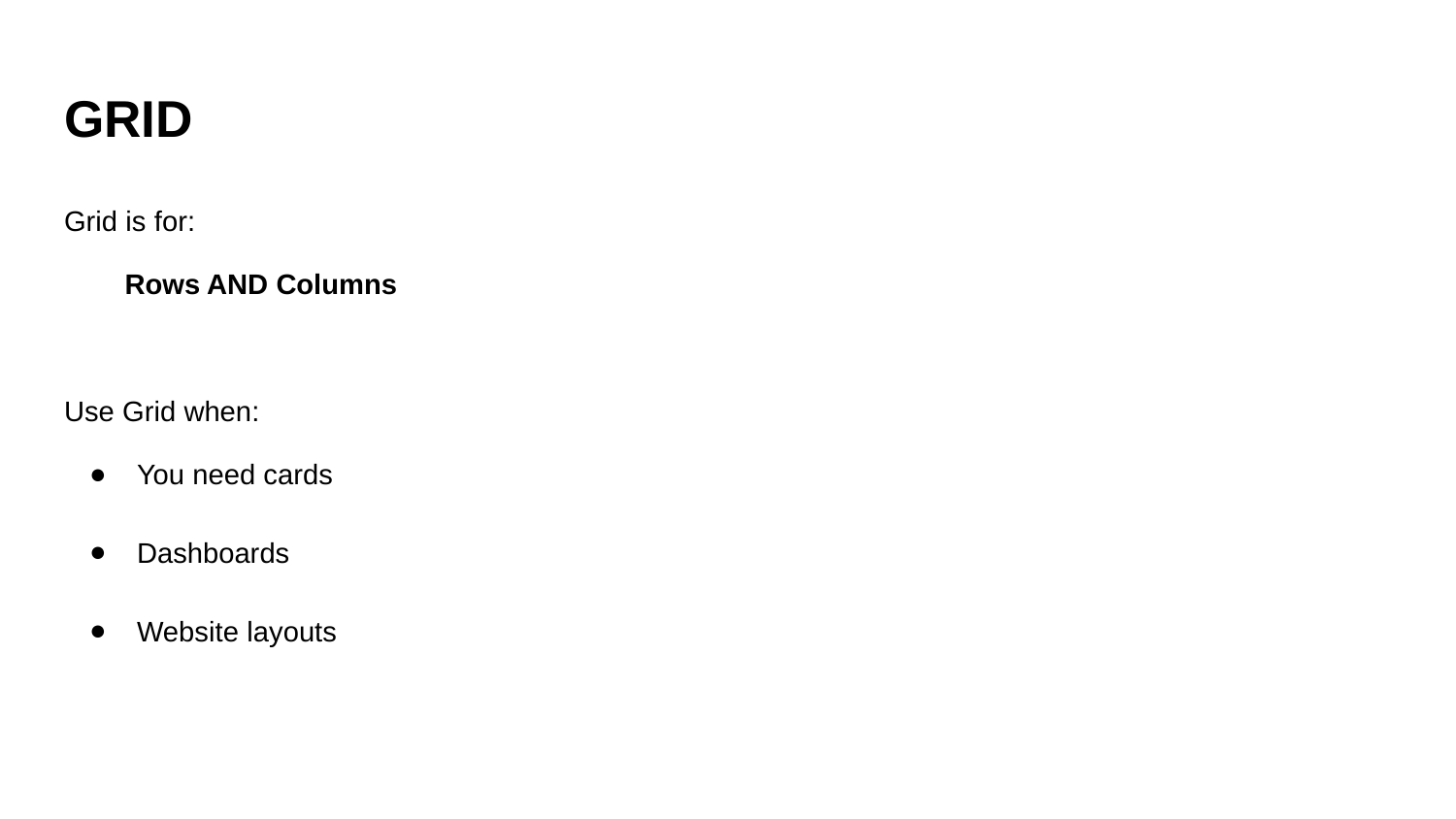

# GRID
Grid is for:
Rows AND Columns

Use Grid when:
You need cards
Dashboards
Website layouts